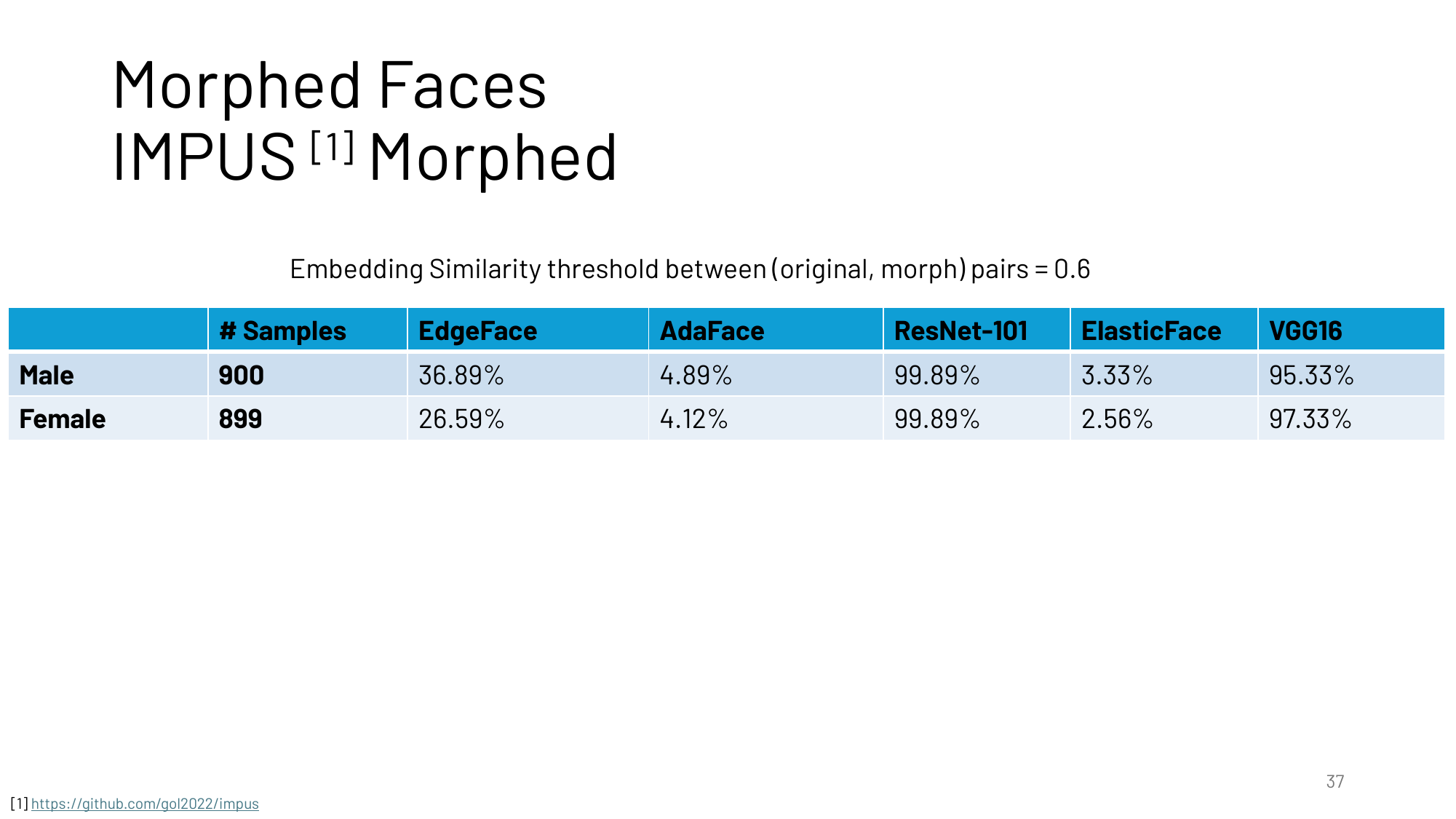

# Morphed Faces IMPUS [1] Morphed
Embedding Similarity threshold between (original, morph) pairs = 0.6
|  | # Samples | EdgeFace | AdaFace | ResNet-101 | ElasticFace | VGG16 |
| --- | --- | --- | --- | --- | --- | --- |
| Male | 900 | 36.89% | 4.89% | 99.89% | 3.33% | 95.33% |
| Female | 899 | 26.59% | 4.12% | 99.89% | 2.56% | 97.33% |
37
[1] https://github.com/gol2022/impus